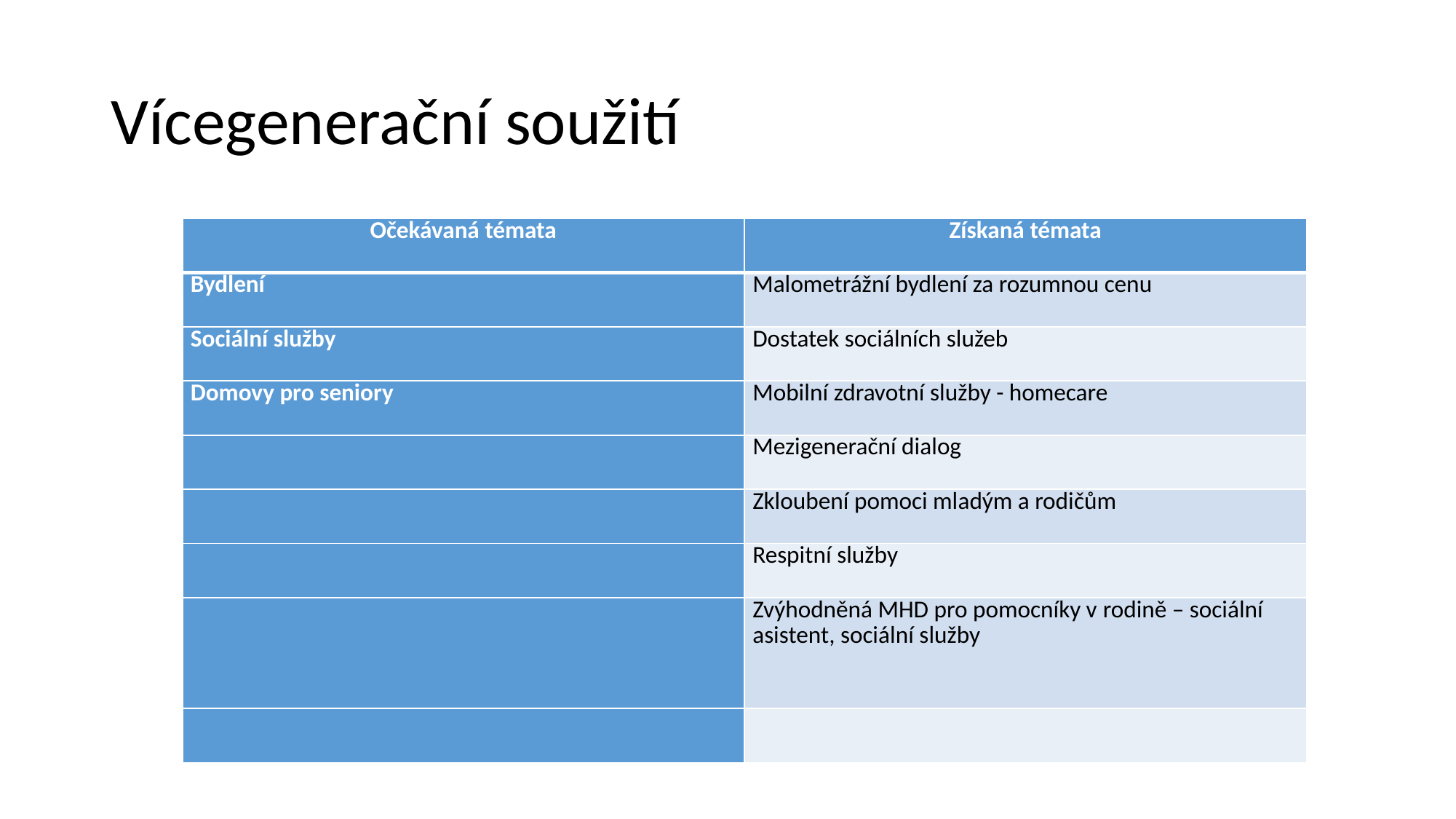

# Vícegenerační soužití
| Očekávaná témata | Získaná témata |
| --- | --- |
| Bydlení | Malometrážní bydlení za rozumnou cenu |
| Sociální služby | Dostatek sociálních služeb |
| Domovy pro seniory | Mobilní zdravotní služby - homecare |
|  | Mezigenerační dialog |
|  | Zkloubení pomoci mladým a rodičům |
|  | Respitní služby |
|  | Zvýhodněná MHD pro pomocníky v rodině – sociální asistent, sociální služby |
|  |  |